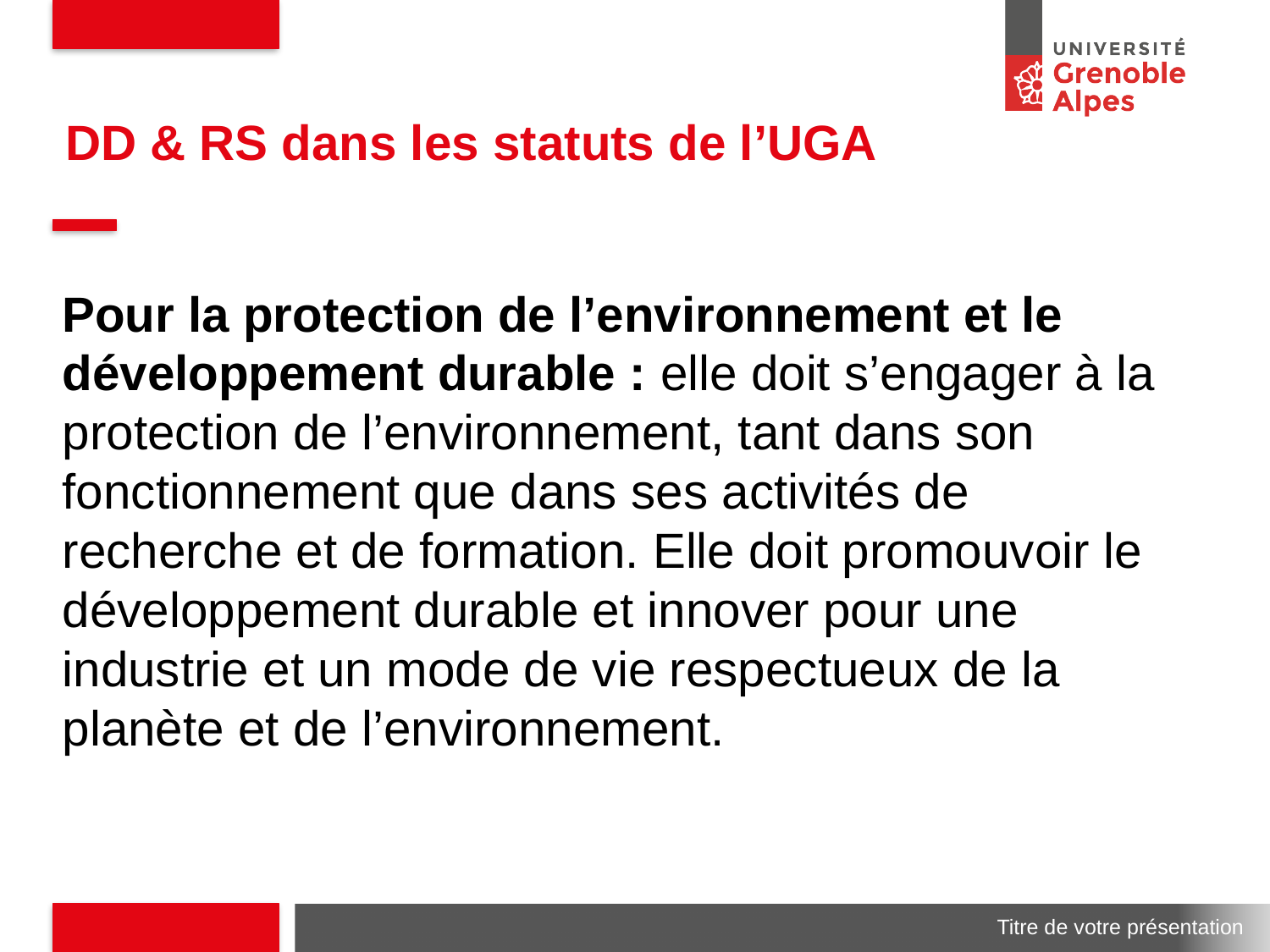

# DD & RS dans les statuts de l’UGA
Pour la protection de l’environnement et le développement durable : elle doit s’engager à la protection de l’environnement, tant dans son fonctionnement que dans ses activités de recherche et de formation. Elle doit promouvoir le développement durable et innover pour une industrie et un mode de vie respectueux de la planète et de l’environnement.
Titre de votre présentation